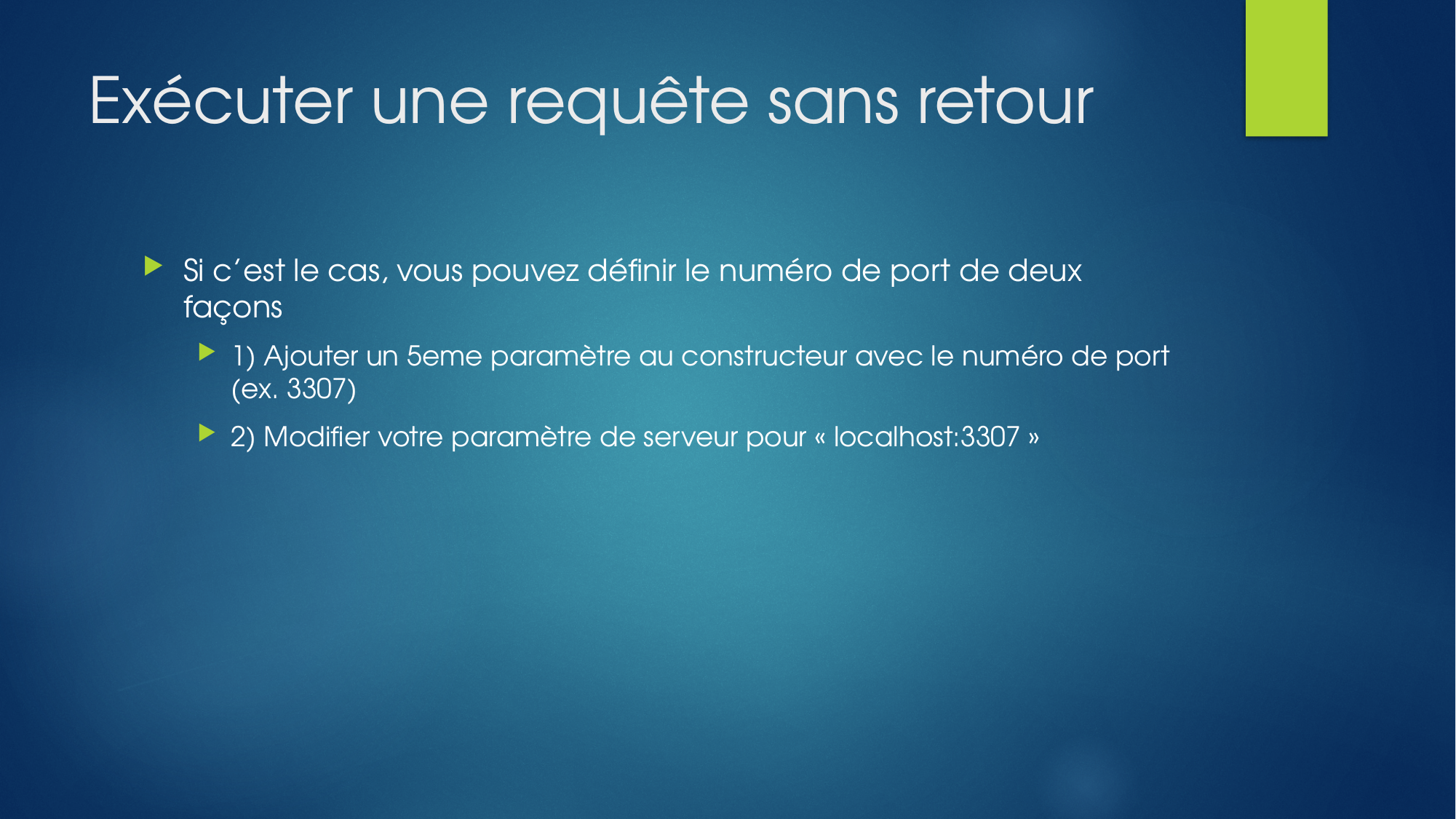

# Exécuter une requête sans retour
Si c’est le cas, vous pouvez définir le numéro de port de deux façons
1) Ajouter un 5eme paramètre au constructeur avec le numéro de port (ex. 3307)
2) Modifier votre paramètre de serveur pour « localhost:3307 »